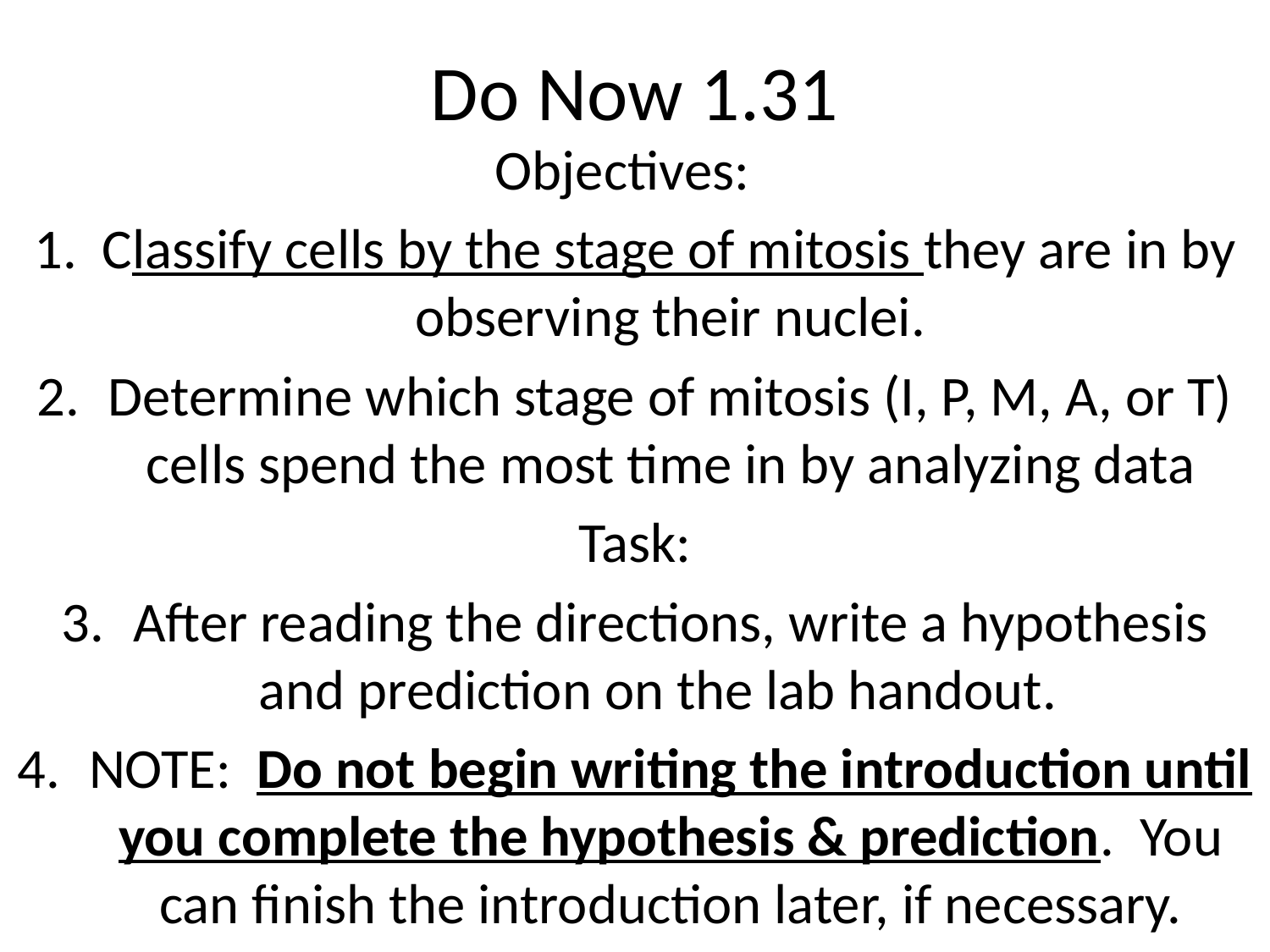

# Do Now 1.31
Objectives:
1.  Classify cells by the stage of mitosis they are in by observing their nuclei.
Determine which stage of mitosis (I, P, M, A, or T) cells spend the most time in by analyzing data
Task:
After reading the directions, write a hypothesis and prediction on the lab handout.
NOTE:  Do not begin writing the introduction until you complete the hypothesis & prediction.  You can finish the introduction later, if necessary.